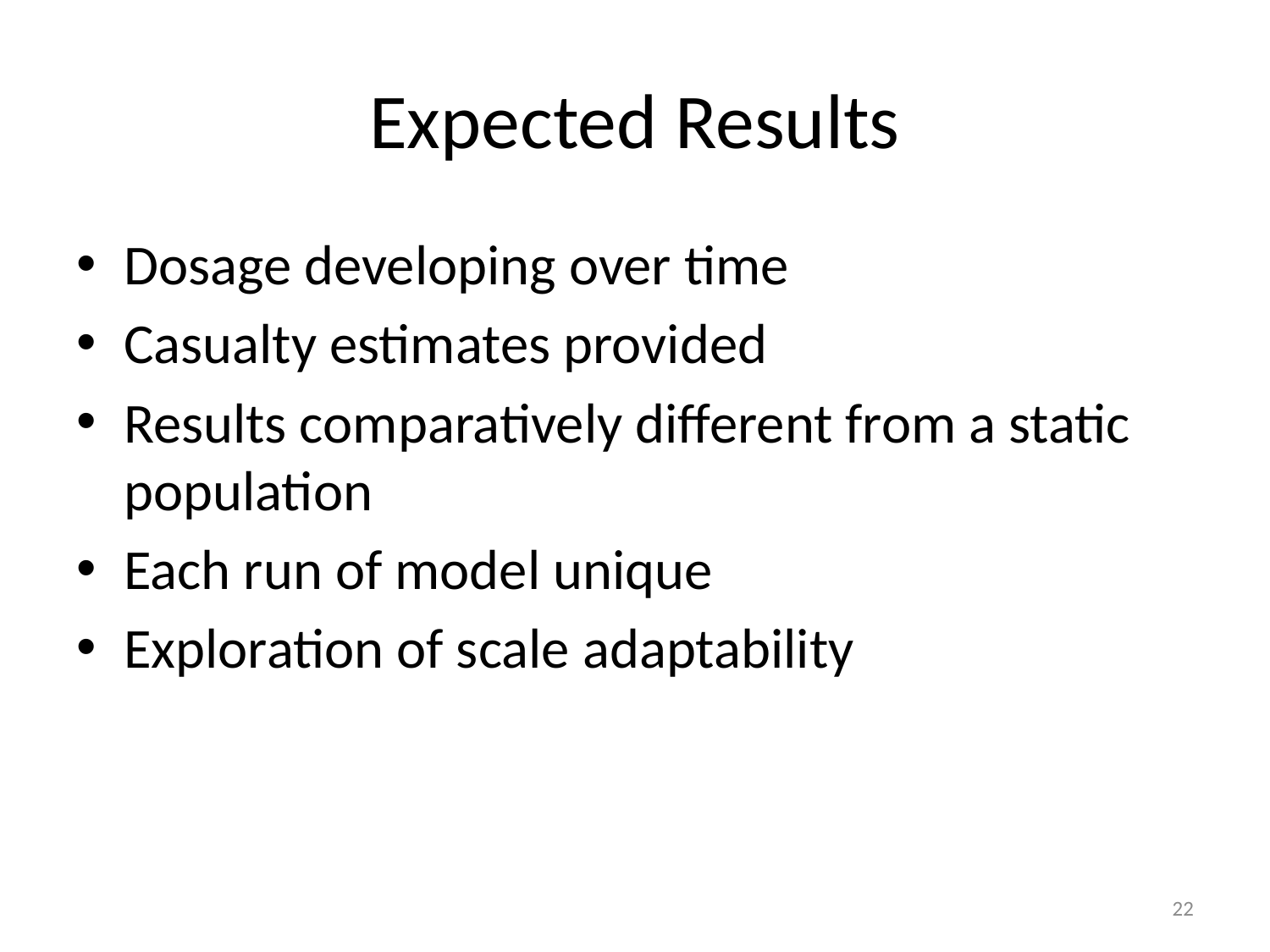

# Expected Results
Dosage developing over time
Casualty estimates provided
Results comparatively different from a static population
Each run of model unique
Exploration of scale adaptability
22